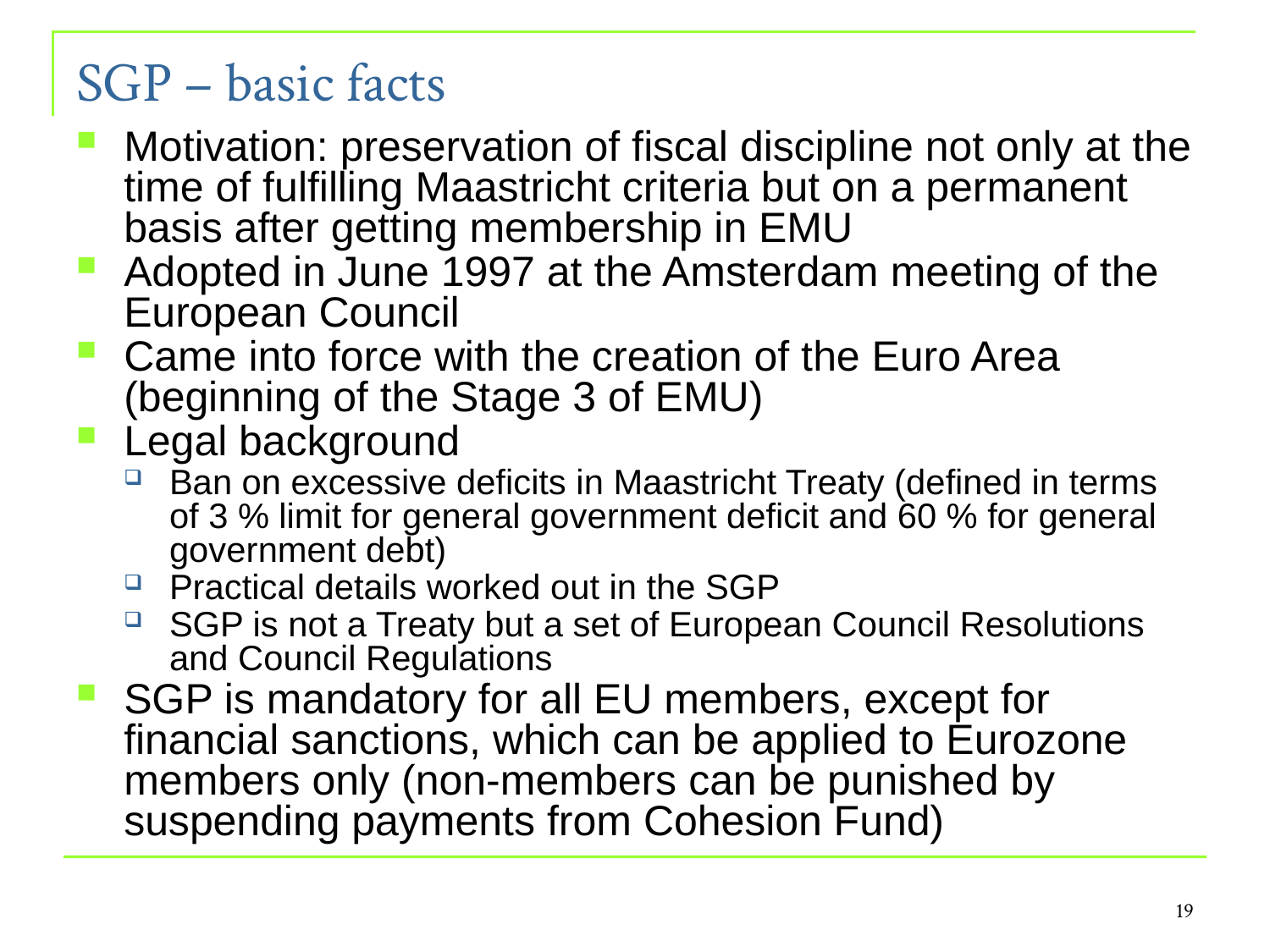

# SGP – basic facts
Motivation: preservation of fiscal discipline not only at the time of fulfilling Maastricht criteria but on a permanent basis after getting membership in EMU
Adopted in June 1997 at the Amsterdam meeting of the European Council
Came into force with the creation of the Euro Area (beginning of the Stage 3 of EMU)
Legal background
Ban on excessive deficits in Maastricht Treaty (defined in terms of 3 % limit for general government deficit and 60 % for general government debt)
Practical details worked out in the SGP
SGP is not a Treaty but a set of European Council Resolutions and Council Regulations
SGP is mandatory for all EU members, except for financial sanctions, which can be applied to Eurozone members only (non-members can be punished by suspending payments from Cohesion Fund)
19